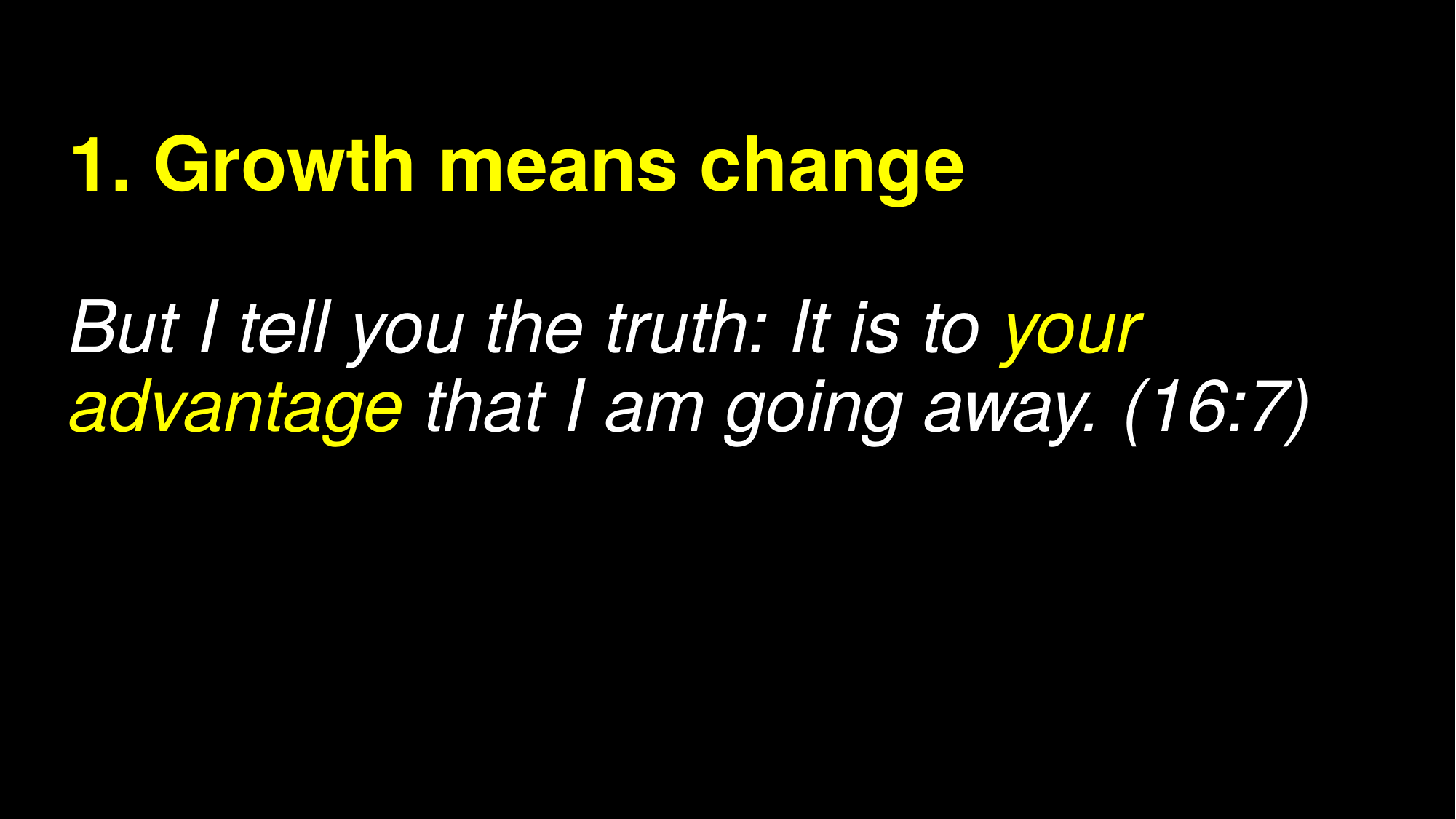

# 1. Growth means change But I tell you the truth: It is to your advantage that I am going away. (16:7)